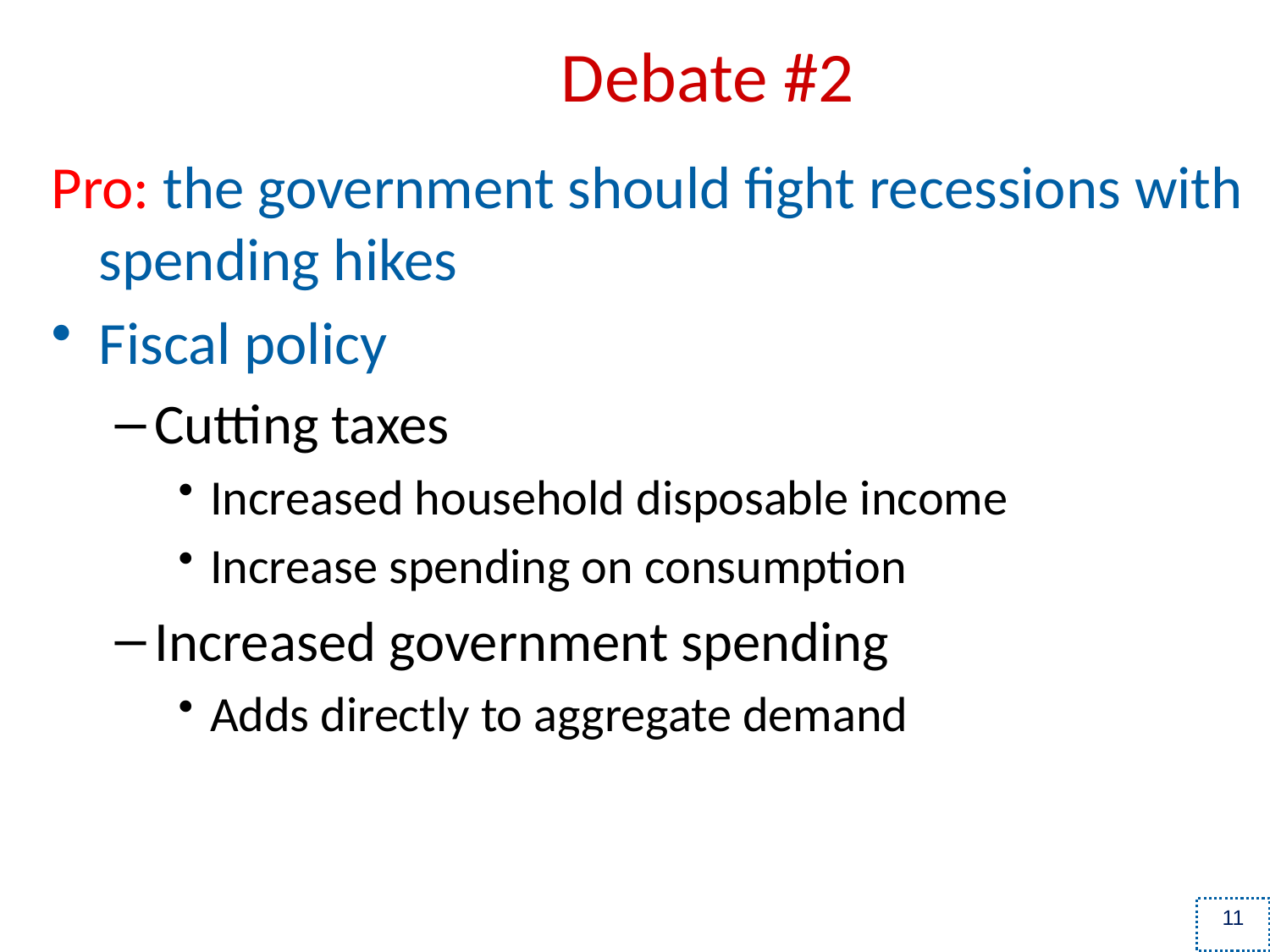

# Debate #2
Pro: the government should fight recessions with spending hikes
Fiscal policy
Cutting taxes
Increased household disposable income
Increase spending on consumption
Increased government spending
Adds directly to aggregate demand
11